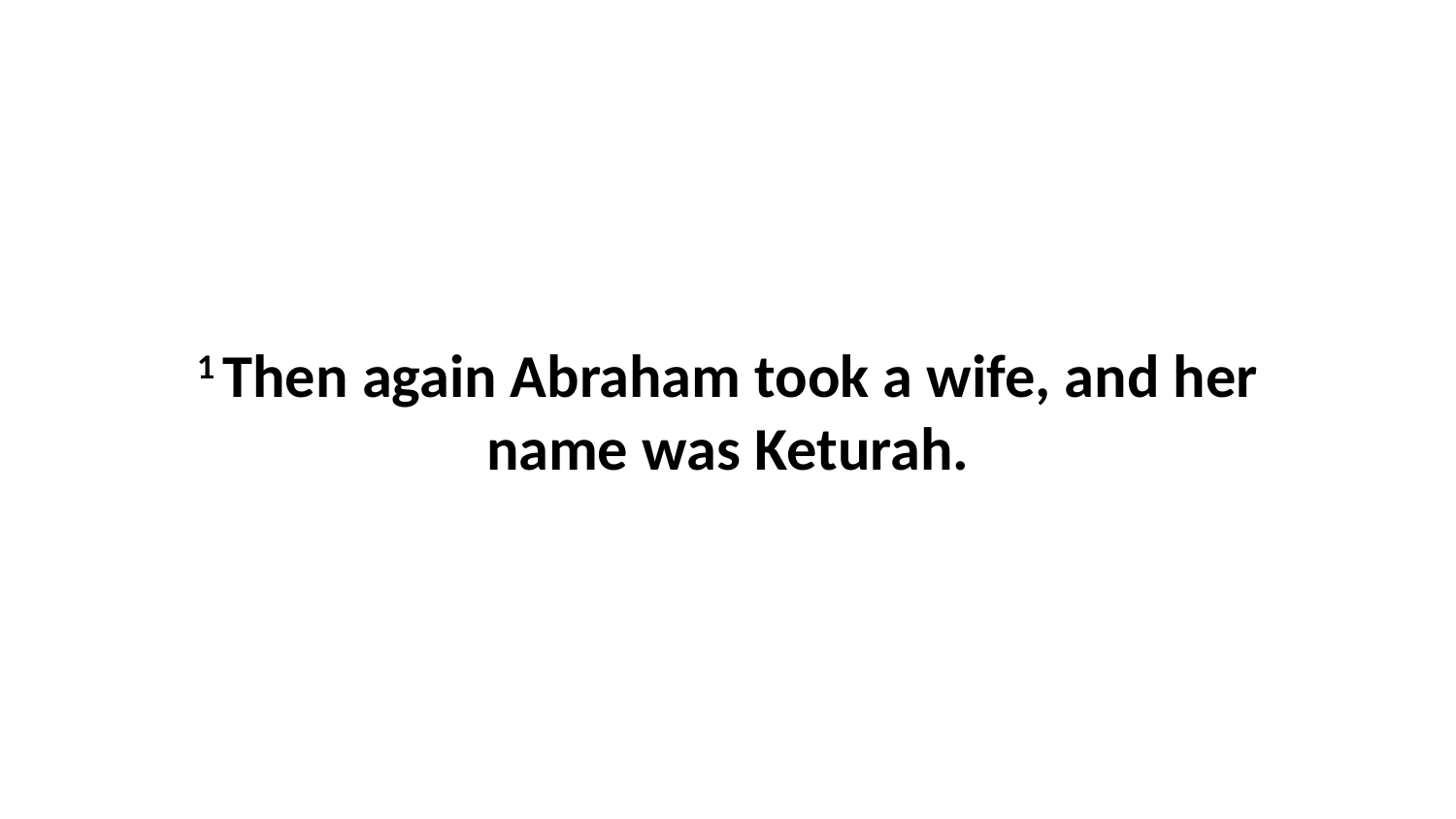

1 Then again Abraham took a wife, and her name was Keturah.